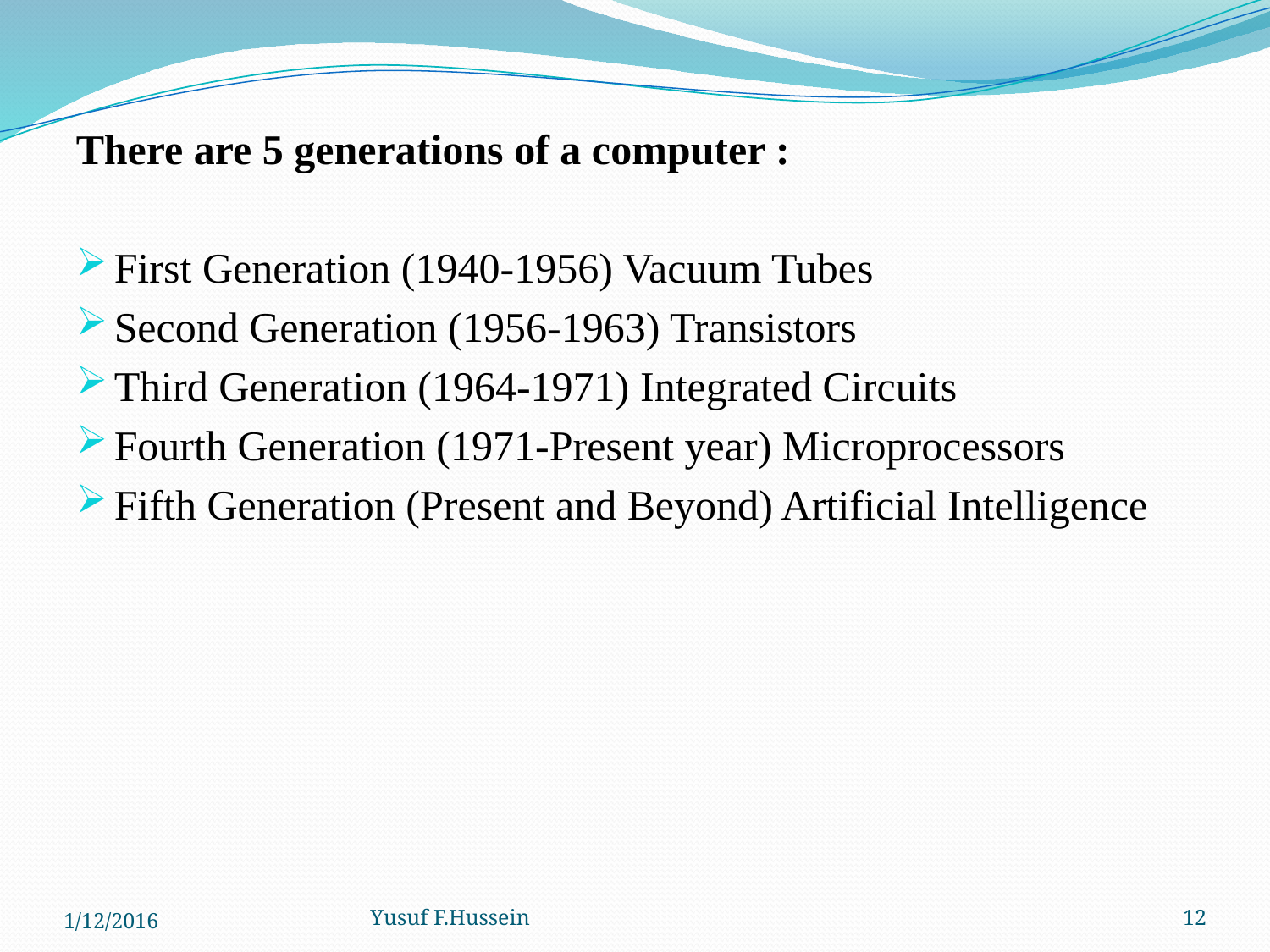

There are 5 generations of a computer :

First Generation (1940-1956) Vacuum Tubes
Second Generation (1956-1963) Transistors
Third Generation (1964-1971) Integrated Circuits
Fourth Generation (1971-Present year) Microprocessors
Fifth Generation (Present and Beyond) Artificial Intelligence
1/12/2016
Yusuf F.Hussein
12